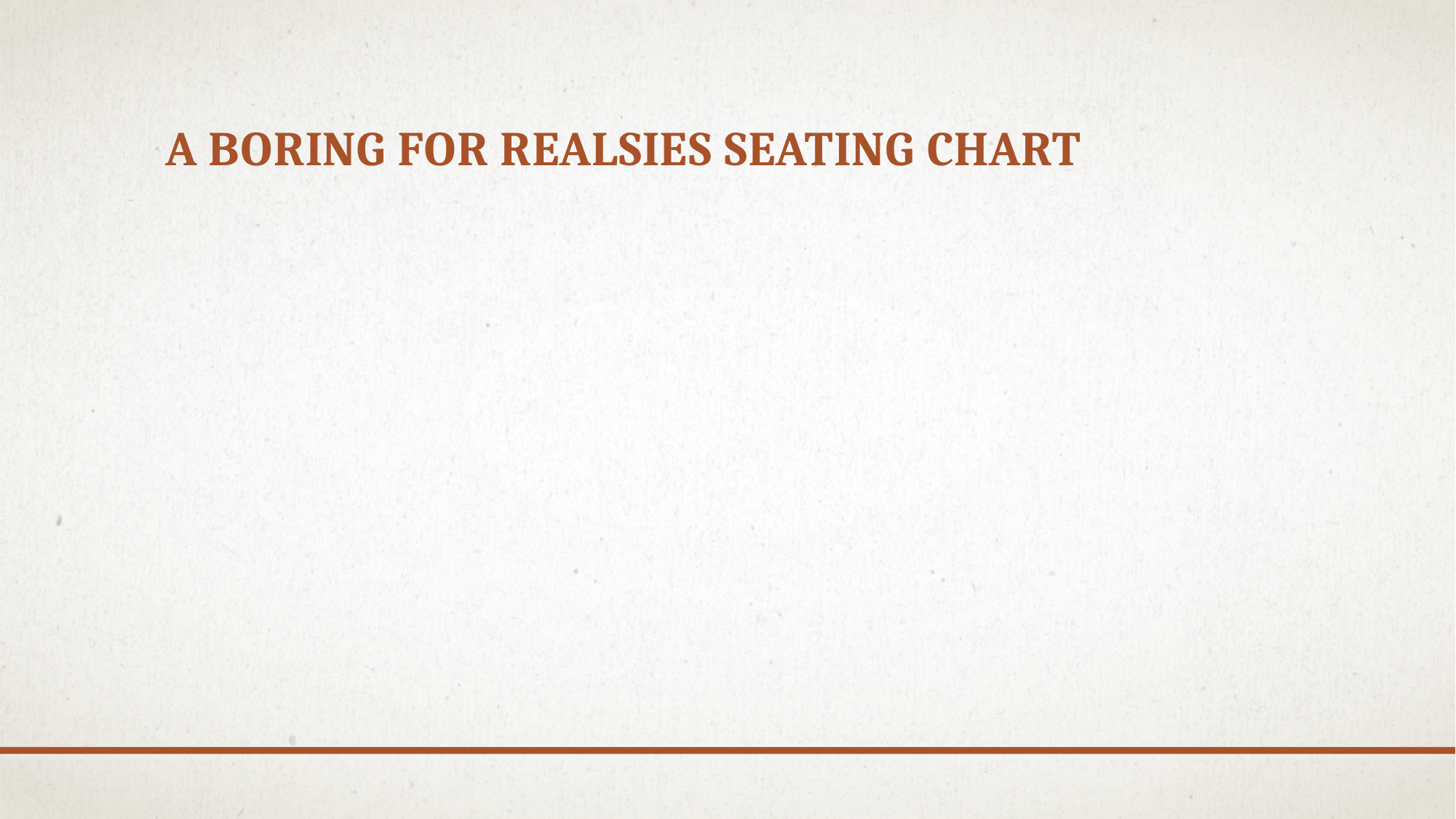

# A Boring for realsies seating chart